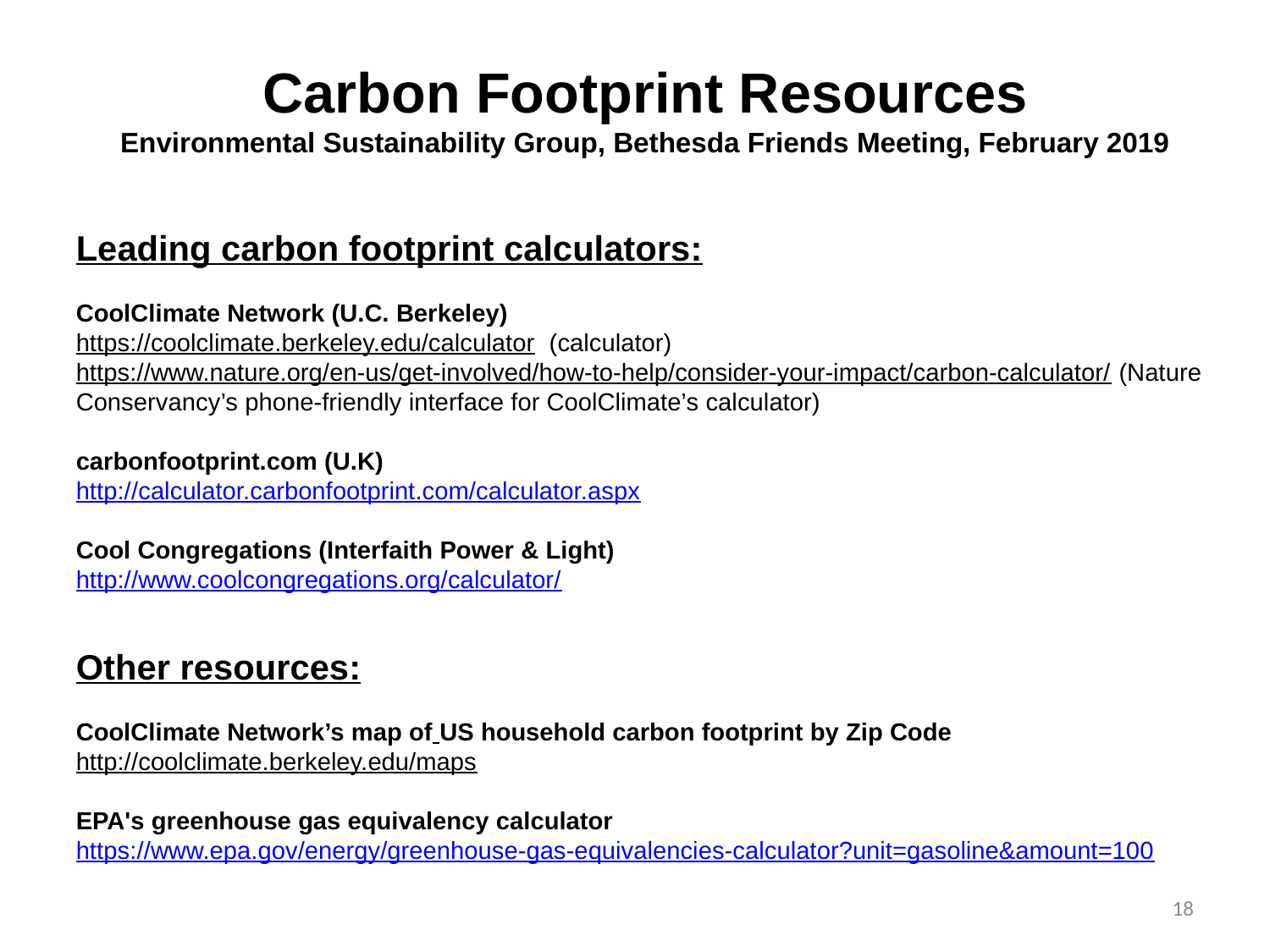

Carbon Footprint Resources
Environmental Sustainability Group, Bethesda Friends Meeting, February 2019

Leading carbon footprint calculators:

CoolClimate Network (U.C. Berkeley)
https://coolclimate.berkeley.edu/calculator  (calculator)
https://www.nature.org/en-us/get-involved/how-to-help/consider-your-impact/carbon-calculator/ (Nature Conservancy’s phone-friendly interface for CoolClimate’s calculator)

carbonfootprint.com (U.K)
http://calculator.carbonfootprint.com/calculator.aspx

Cool Congregations (Interfaith Power & Light)
http://www.coolcongregations.org/calculator/

Other resources:

CoolClimate Network’s map of US household carbon footprint by Zip Code
http://coolclimate.berkeley.edu/maps

EPA's greenhouse gas equivalency calculator
https://www.epa.gov/energy/greenhouse-gas-equivalencies-calculator?unit=gasoline&amount=100
18